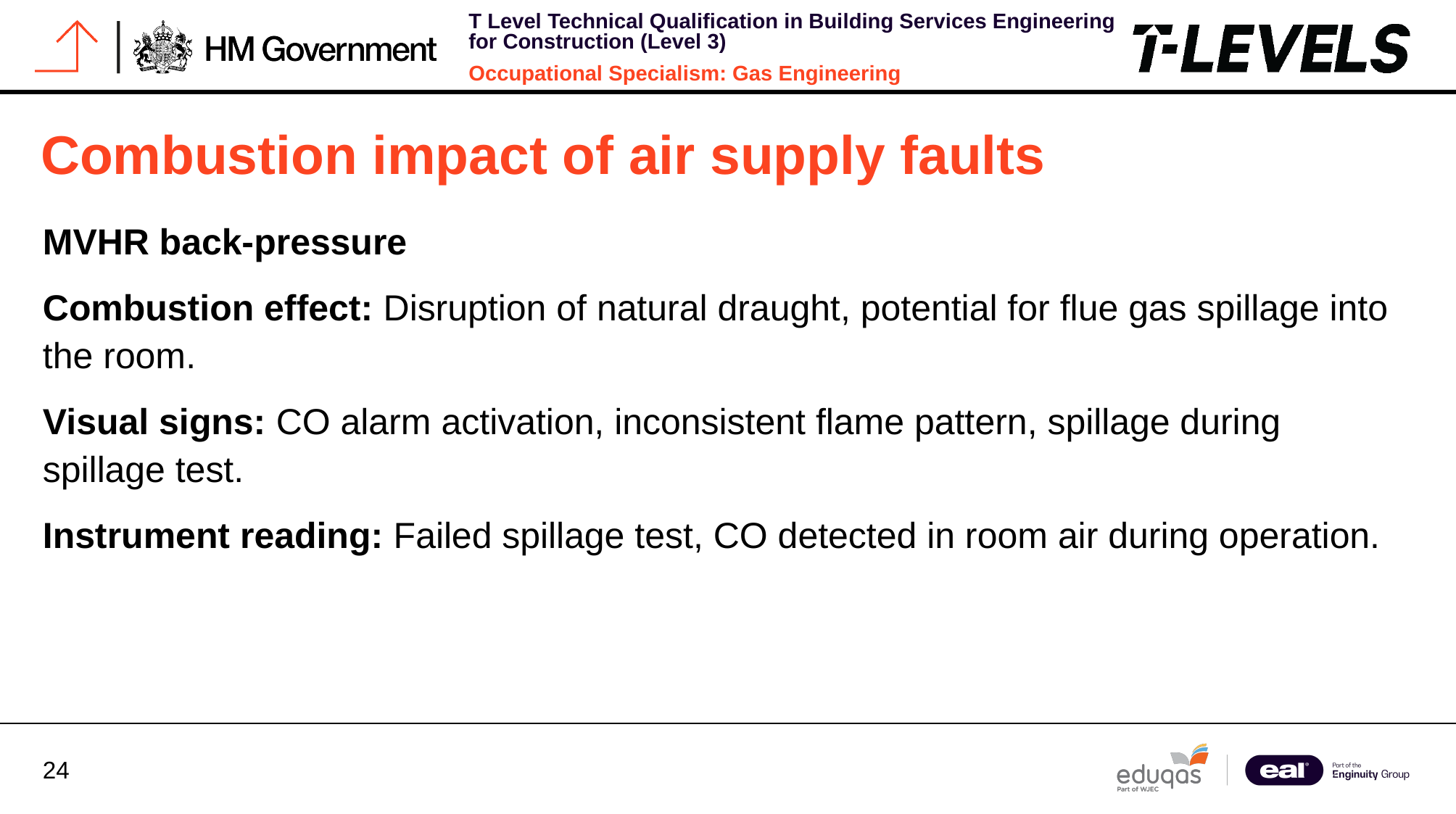

# Combustion impact of air supply faults
MVHR back-pressure
Combustion effect: Disruption of natural draught, potential for flue gas spillage into the room.
Visual signs: CO alarm activation, inconsistent flame pattern, spillage during spillage test.
Instrument reading: Failed spillage test, CO detected in room air during operation.